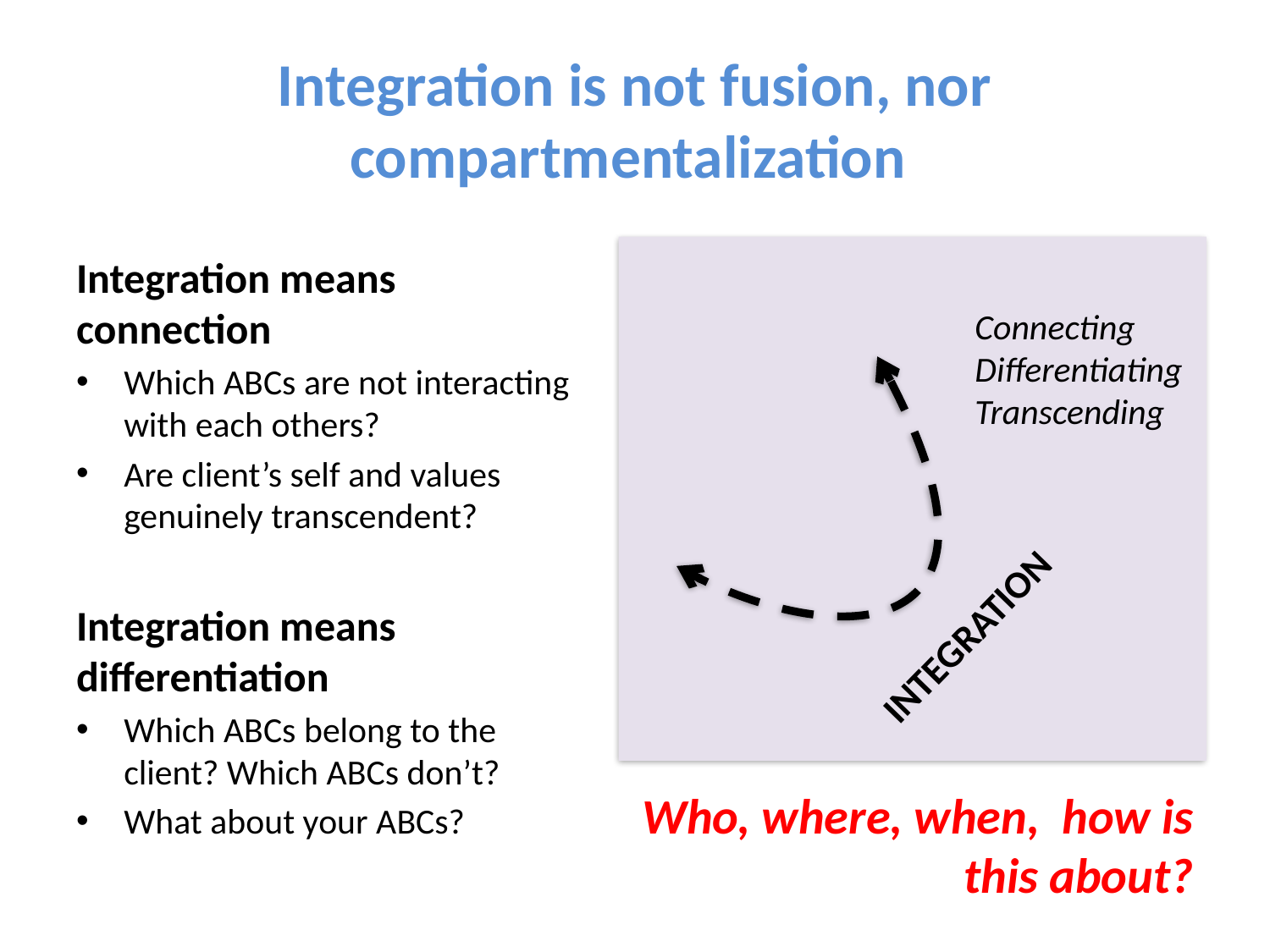

# Integration is not fusion, nor compartmentalization

Integration means connection
Which ABCs are not interacting with each others?
Are client’s self and values genuinely transcendent?

Integration means differentiation
Which ABCs belong to the client? Which ABCs don’t?
What about your ABCs?

Connecting
Differentiating
Transcending

INTEGRATION
Who, where, when,  how is this about?